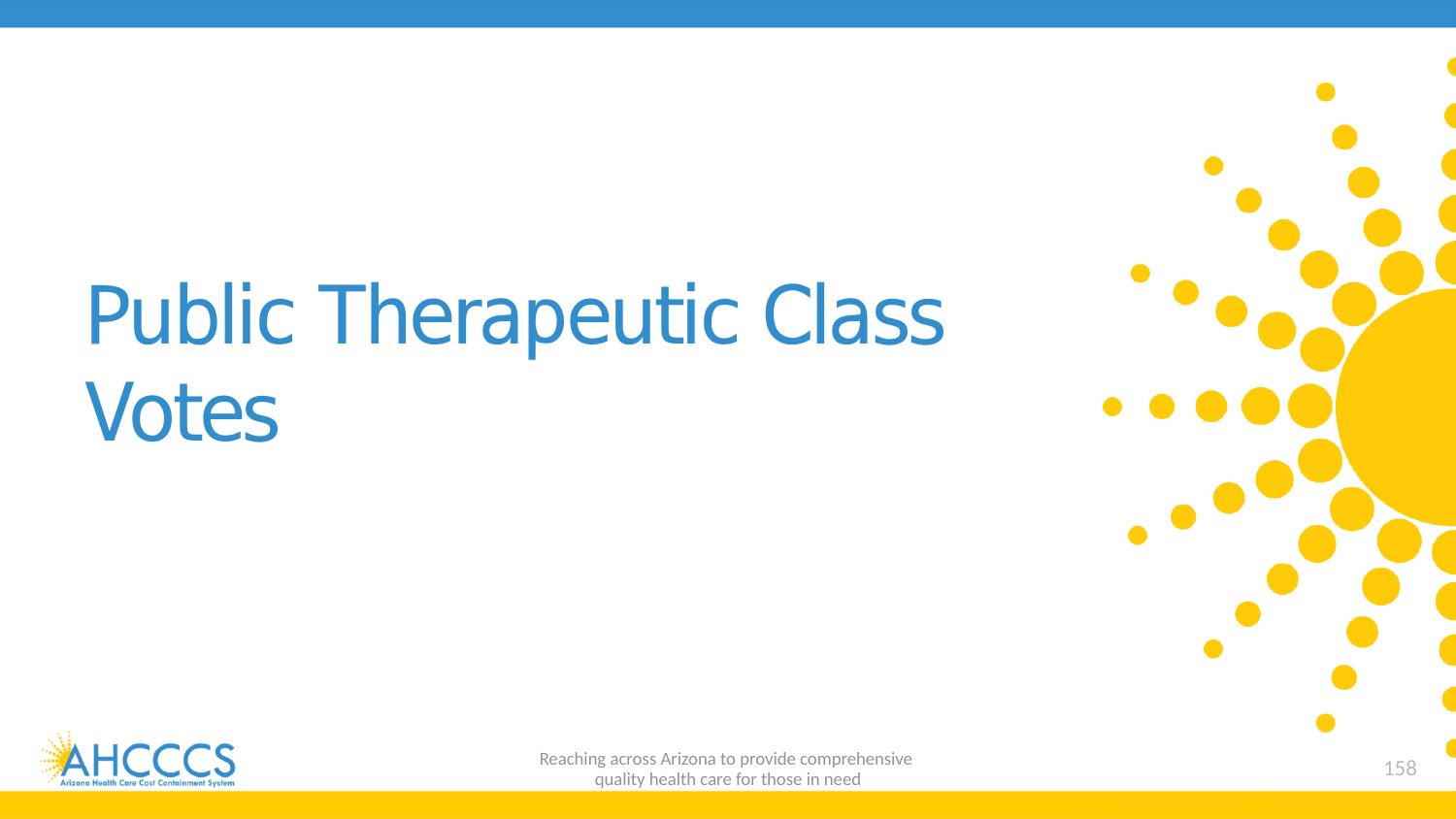

# Public Therapeutic Class Votes

Reaching across Arizona to provide comprehensive
quality health care for those in need
158